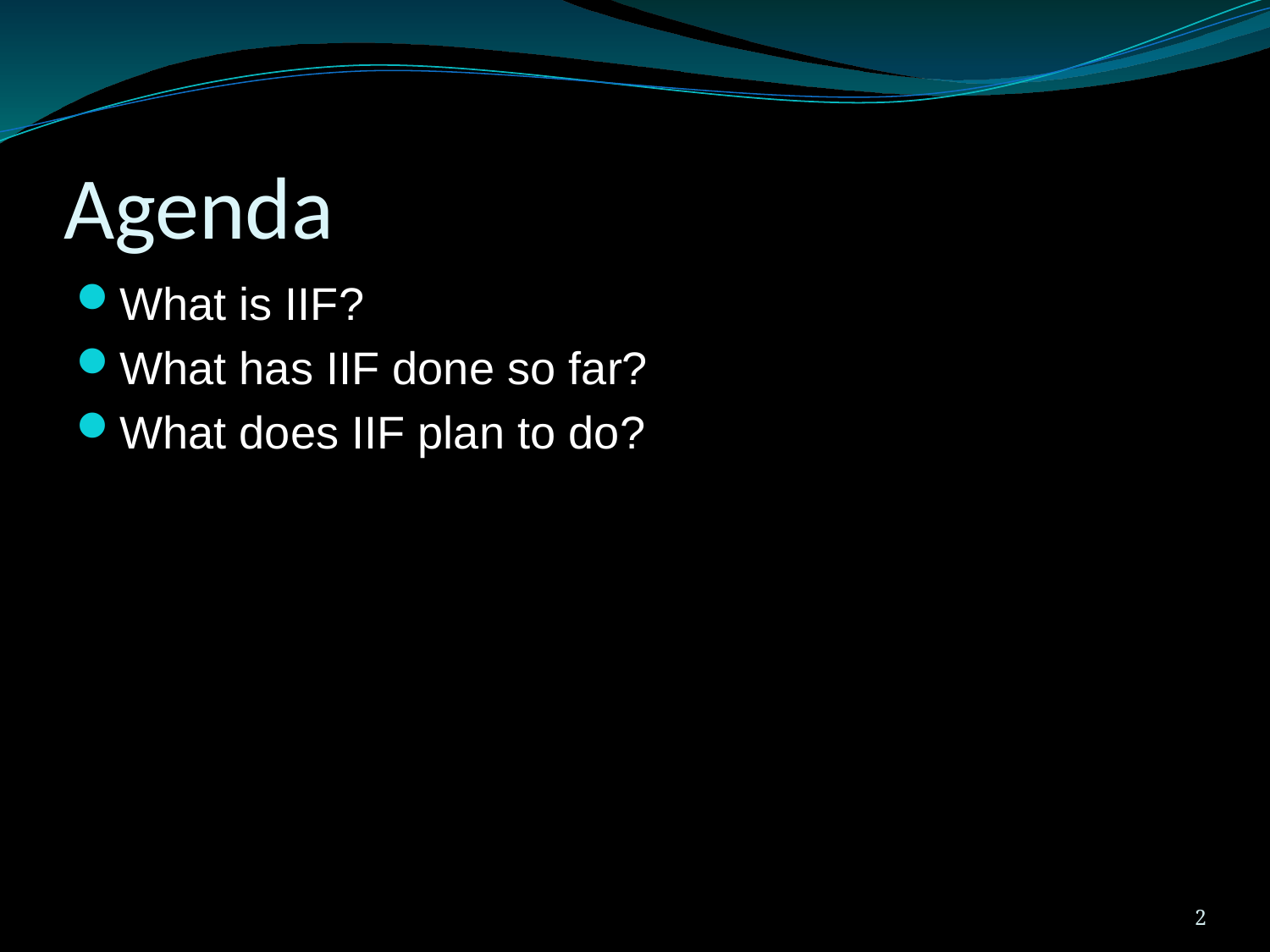

# Agenda
What is IIF?
What has IIF done so far?
What does IIF plan to do?
2